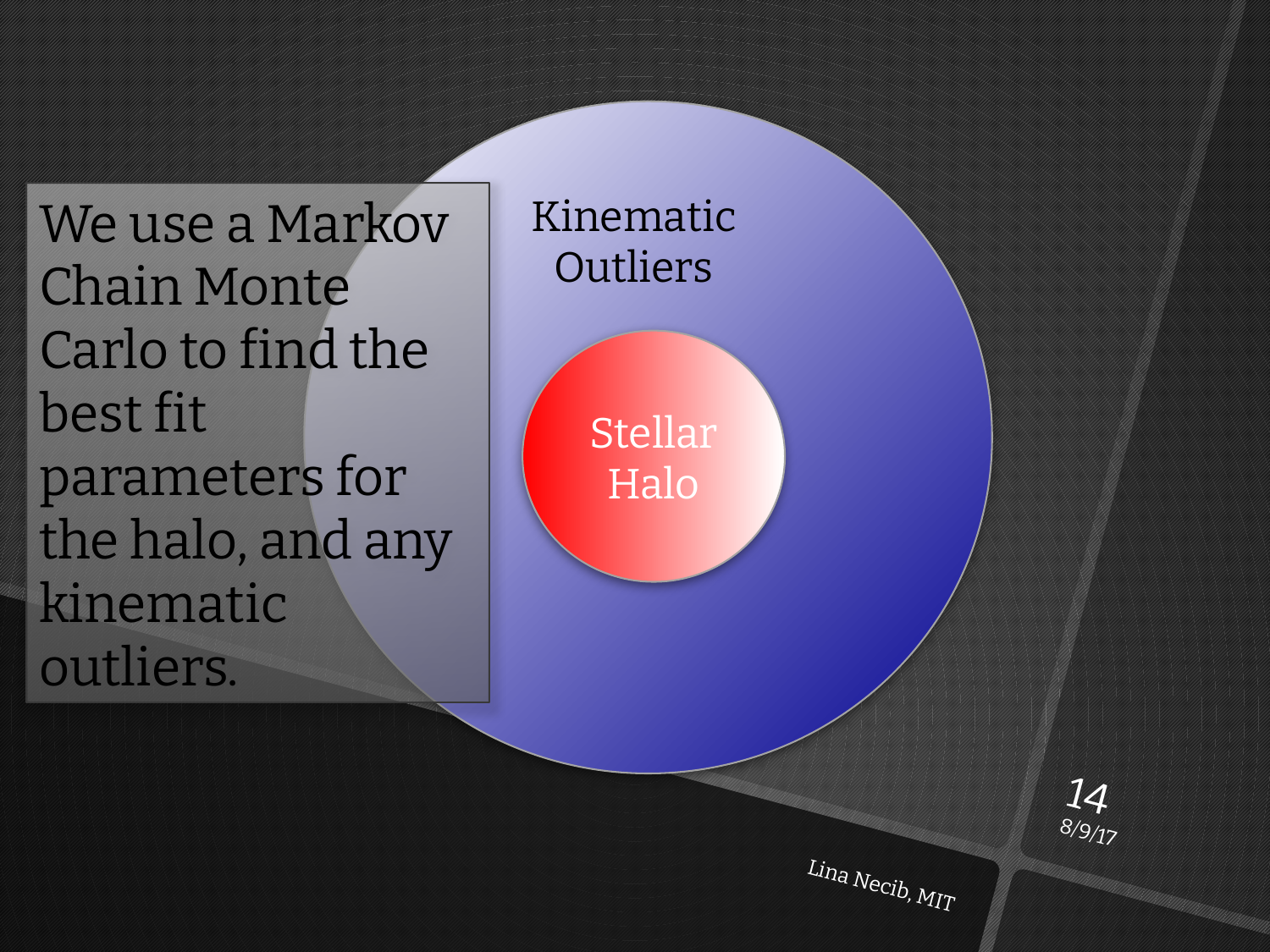

We use a Markov Chain Monte Carlo to find the best fit parameters for the halo, and any kinematic outliers.
Kinematic Outliers
Stellar Halo
14
8/9/17
Lina Necib, MIT